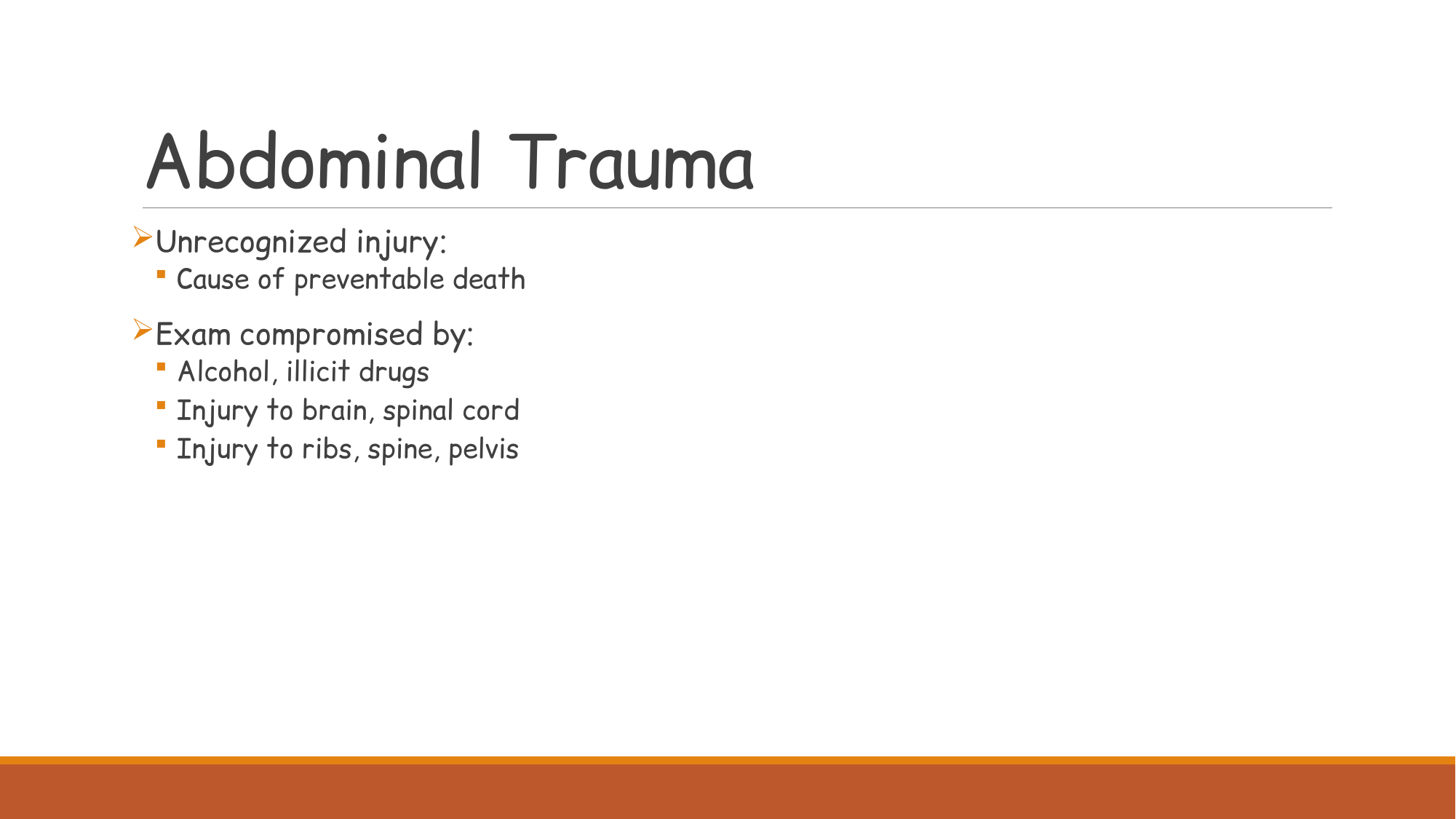

# Abdominal Trauma
Unrecognized injury:
Cause of preventable death
Exam compromised by:
Alcohol, illicit drugs
Injury to brain, spinal cord
Injury to ribs, spine, pelvis